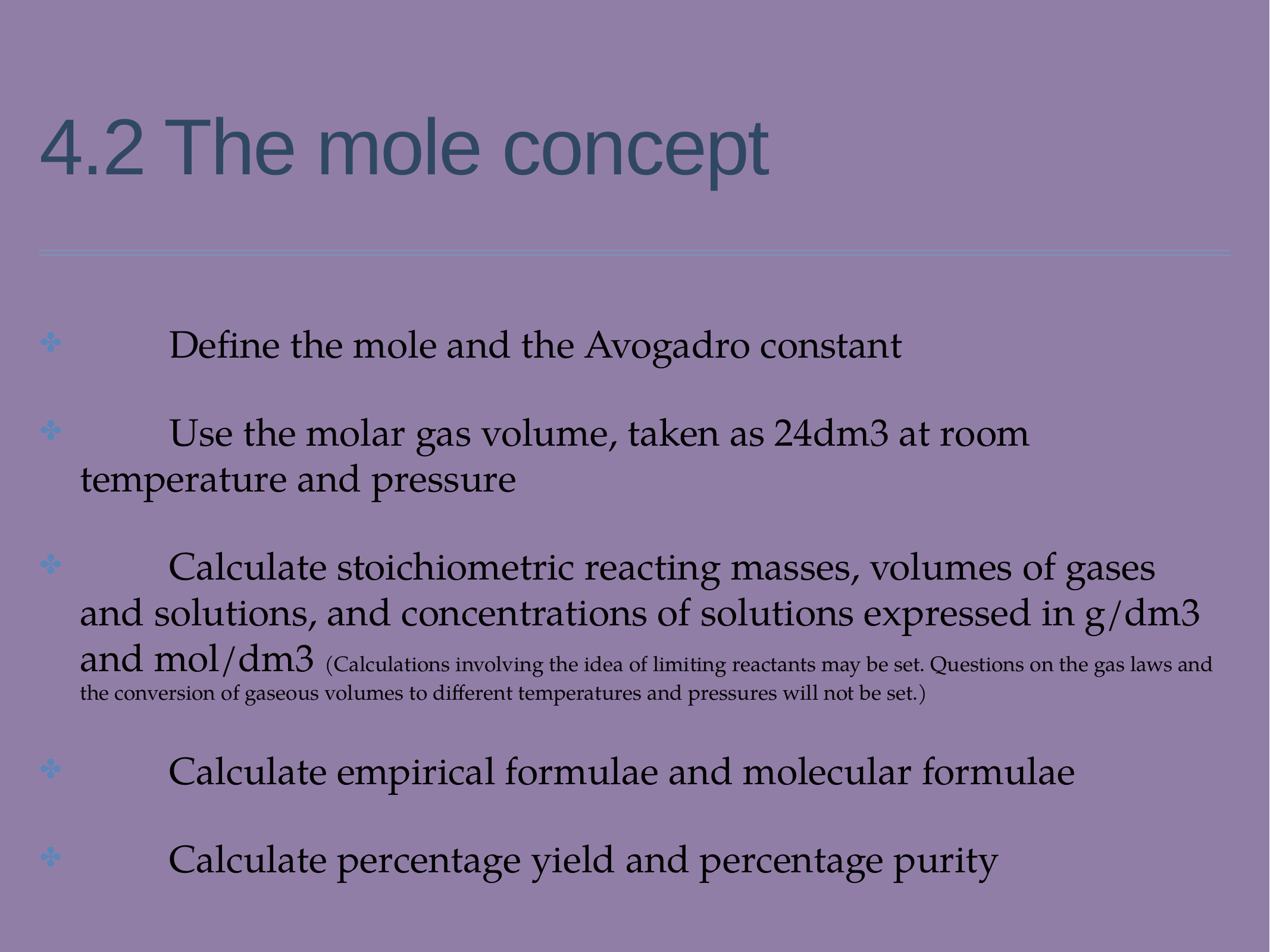

# 4.2 The mole concept
	Define the mole and the Avogadro constant
	Use the molar gas volume, taken as 24dm3 at room temperature and pressure
	Calculate stoichiometric reacting masses, volumes of gases and solutions, and concentrations of solutions expressed in g/dm3 and mol/dm3 (Calculations involving the idea of limiting reactants may be set. Questions on the gas laws and the conversion of gaseous volumes to different temperatures and pressures will not be set.)
	Calculate empirical formulae and molecular formulae
	Calculate percentage yield and percentage purity